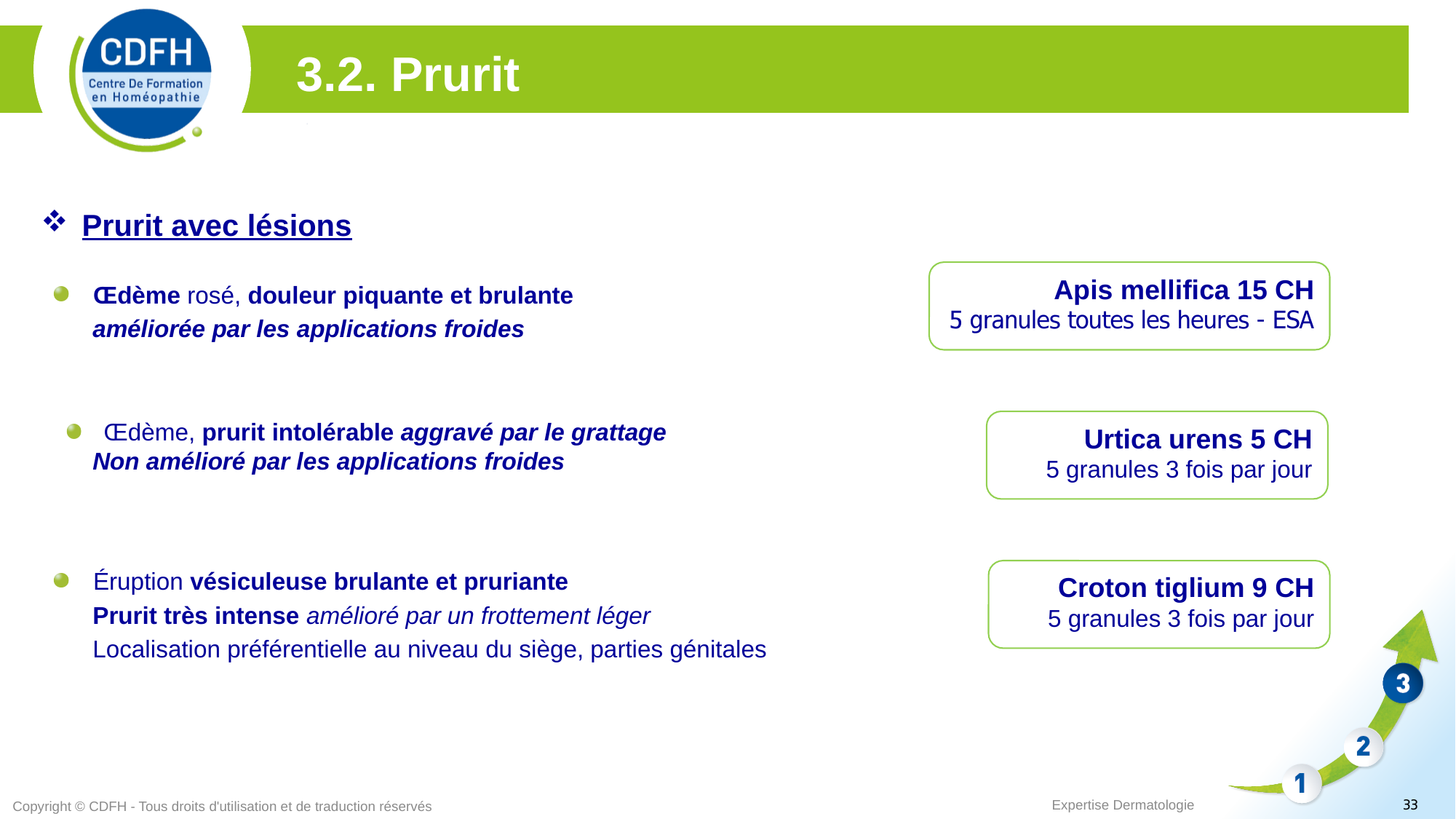

3.2. Prurit
Prurit avec lésions

Apis mellifica 15 CH
5 granules toutes les heures - ESA

Œdème rosé, douleur piquante et brulante
      améliorée par les applications froides
Œdème, prurit intolérable aggravé par le grattage
      Non amélioré par les applications froides

Urtica urens 5 CH
5 granules 3 fois par jour
Éruption vésiculeuse brulante et pruriante
      Prurit très intense amélioré par un frottement léger
      Localisation préférentielle au niveau du siège, parties génitales
Croton tiglium 9 CH
5 granules 3 fois par jour